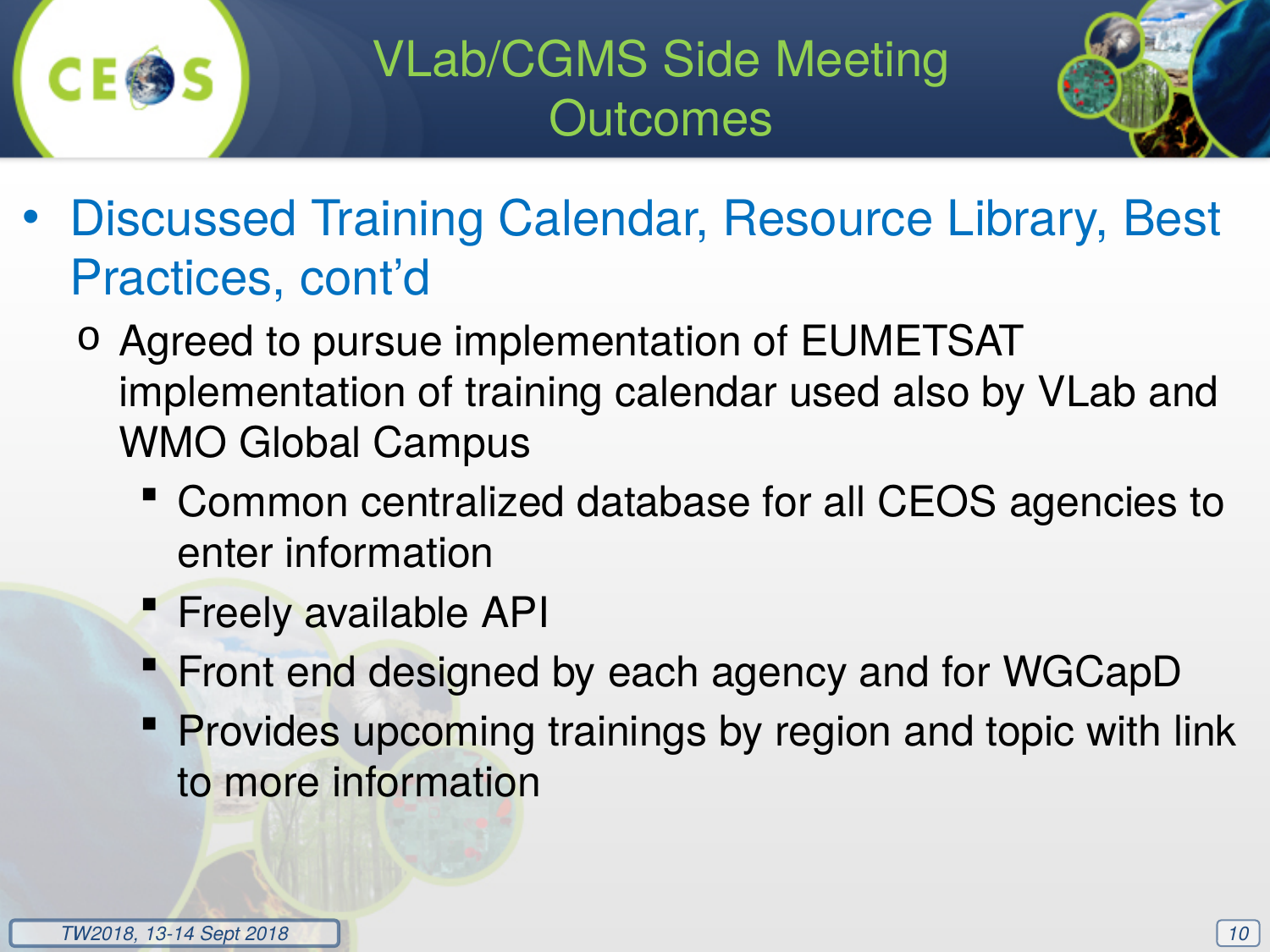

VLab/CGMS Side Meeting Outcomes
Discussed Training Calendar, Resource Library, Best Practices, cont’d
Agreed to pursue implementation of EUMETSAT implementation of training calendar used also by VLab and WMO Global Campus
Common centralized database for all CEOS agencies to enter information
Freely available API
Front end designed by each agency and for WGCapD
Provides upcoming trainings by region and topic with link to more information

10